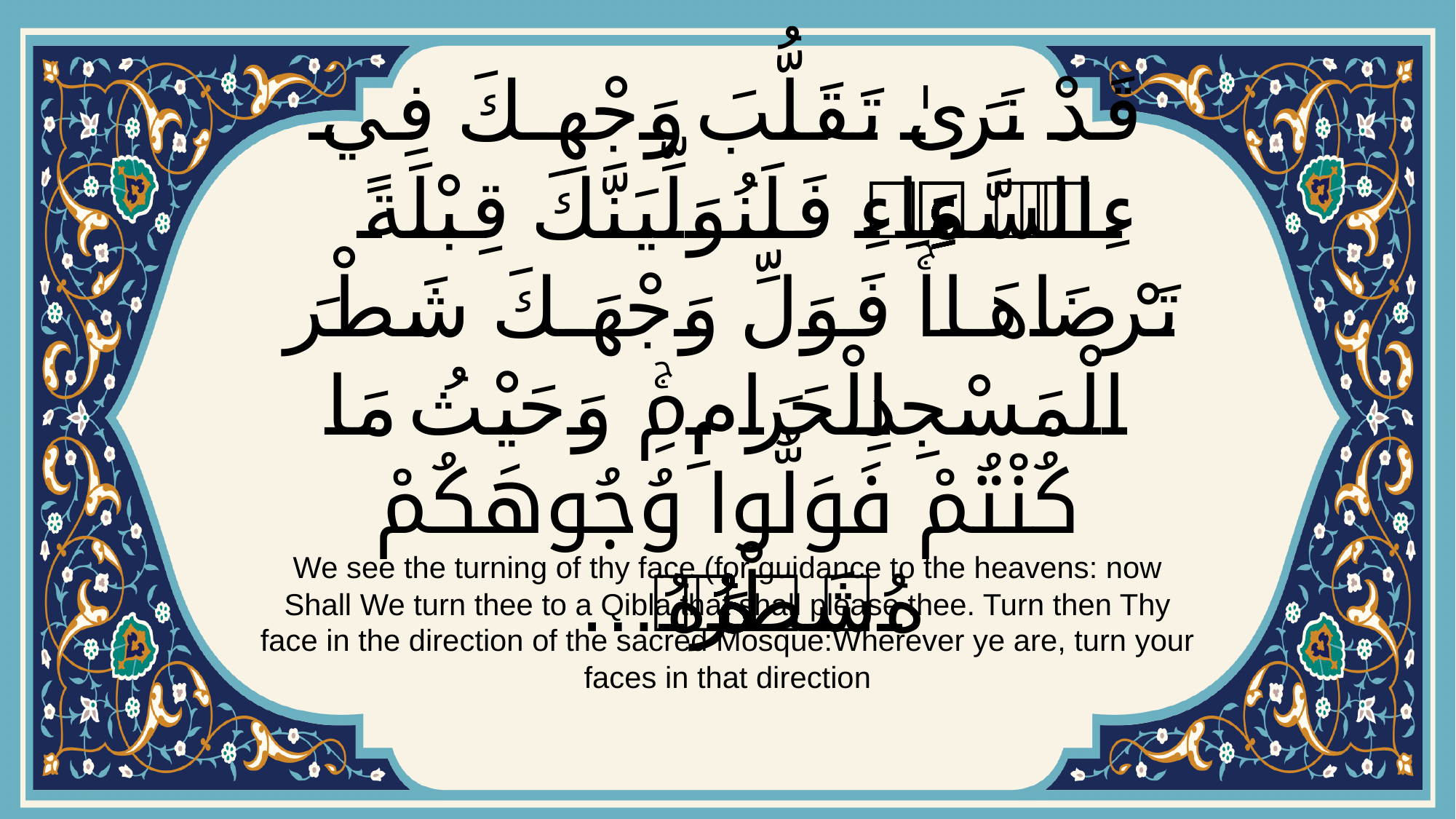

# قَدْ نَرَىٰ تَقَلُّبَ وَجْهِكَ فِي السَّمَاءِۖ فَلَنُوَلِّيَنَّكَ قِبْلَةً تَرْضَاهَاۚ فَوَلِّ وَجْهَكَ شَطْرَ الْمَسْجِدِ الْحَرَامِۚ وَحَيْثُ مَا كُنْتُمْ فَوَلُّوا وُجُوهَكُمْ شَطْرَهُۗ…
We see the turning of thy face (for guidance to the heavens: now Shall We turn thee to a Qibla that shall please thee. Turn then Thy face in the direction of the sacred Mosque:Wherever ye are, turn your faces in that direction